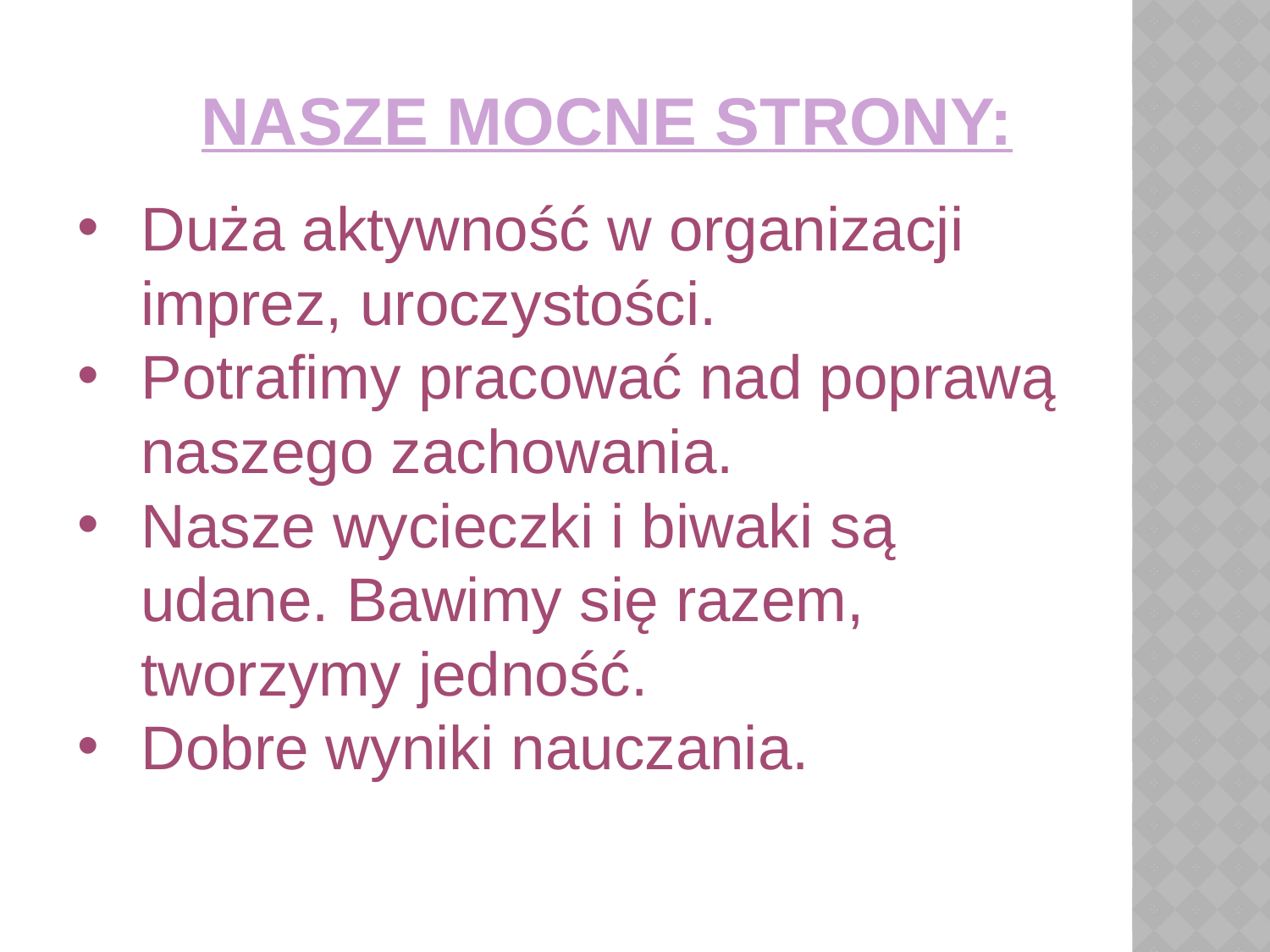

# Nasze mocne strony:
Duża aktywność w organizacji imprez, uroczystości.
Potrafimy pracować nad poprawą naszego zachowania.
Nasze wycieczki i biwaki są udane. Bawimy się razem, tworzymy jedność.
Dobre wyniki nauczania.